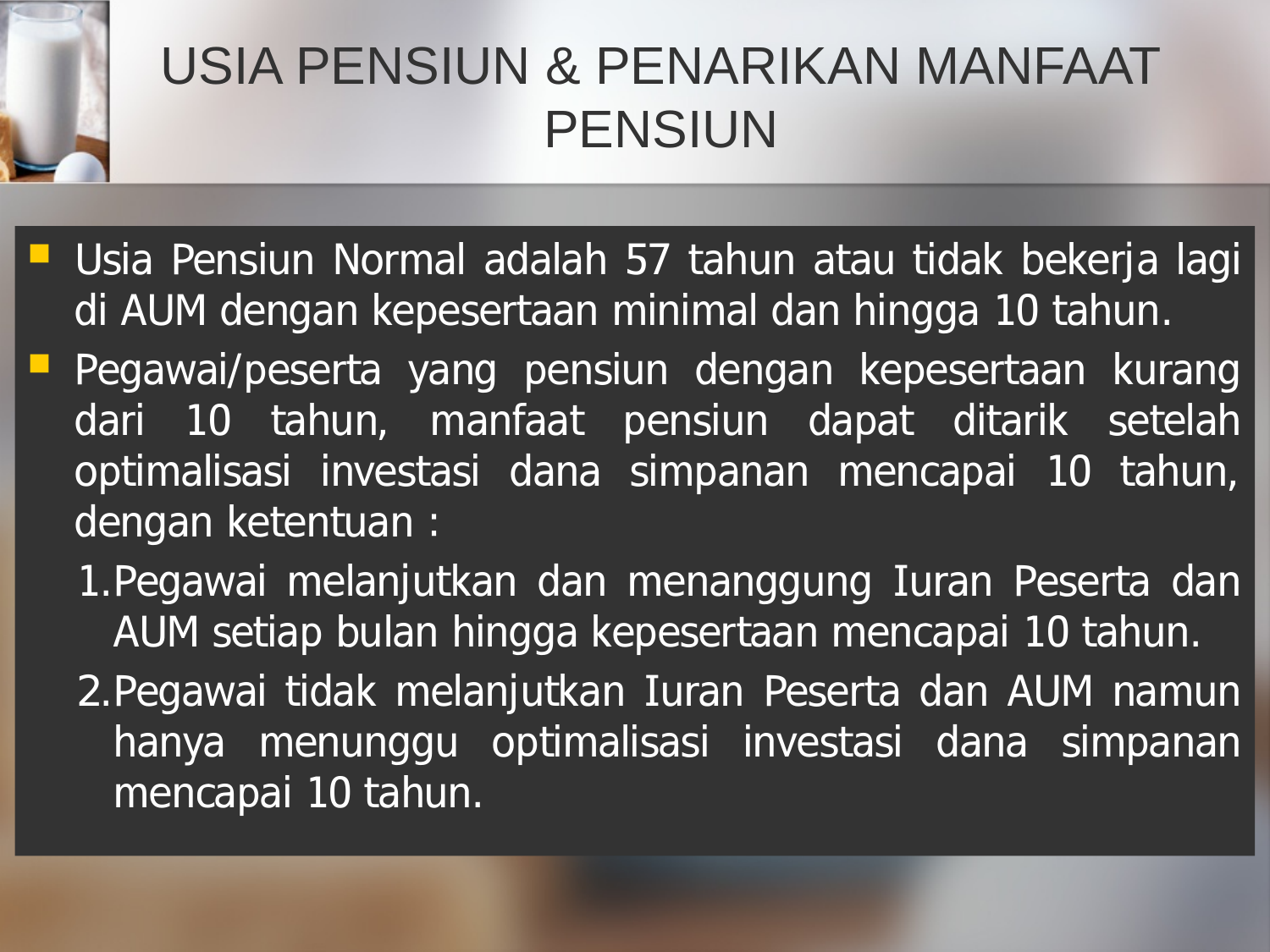

# USIA PENSIUN & PENARIKAN MANFAAT PENSIUN
Usia Pensiun Normal adalah 57 tahun atau tidak bekerja lagi di AUM dengan kepesertaan minimal dan hingga 10 tahun.
Pegawai/peserta yang pensiun dengan kepesertaan kurang dari 10 tahun, manfaat pensiun dapat ditarik setelah optimalisasi investasi dana simpanan mencapai 10 tahun, dengan ketentuan :
1.	Pegawai melanjutkan dan menanggung Iuran Peserta dan AUM setiap bulan hingga kepesertaan mencapai 10 tahun.
2.	Pegawai tidak melanjutkan Iuran Peserta dan AUM namun hanya menunggu optimalisasi investasi dana simpanan mencapai 10 tahun.